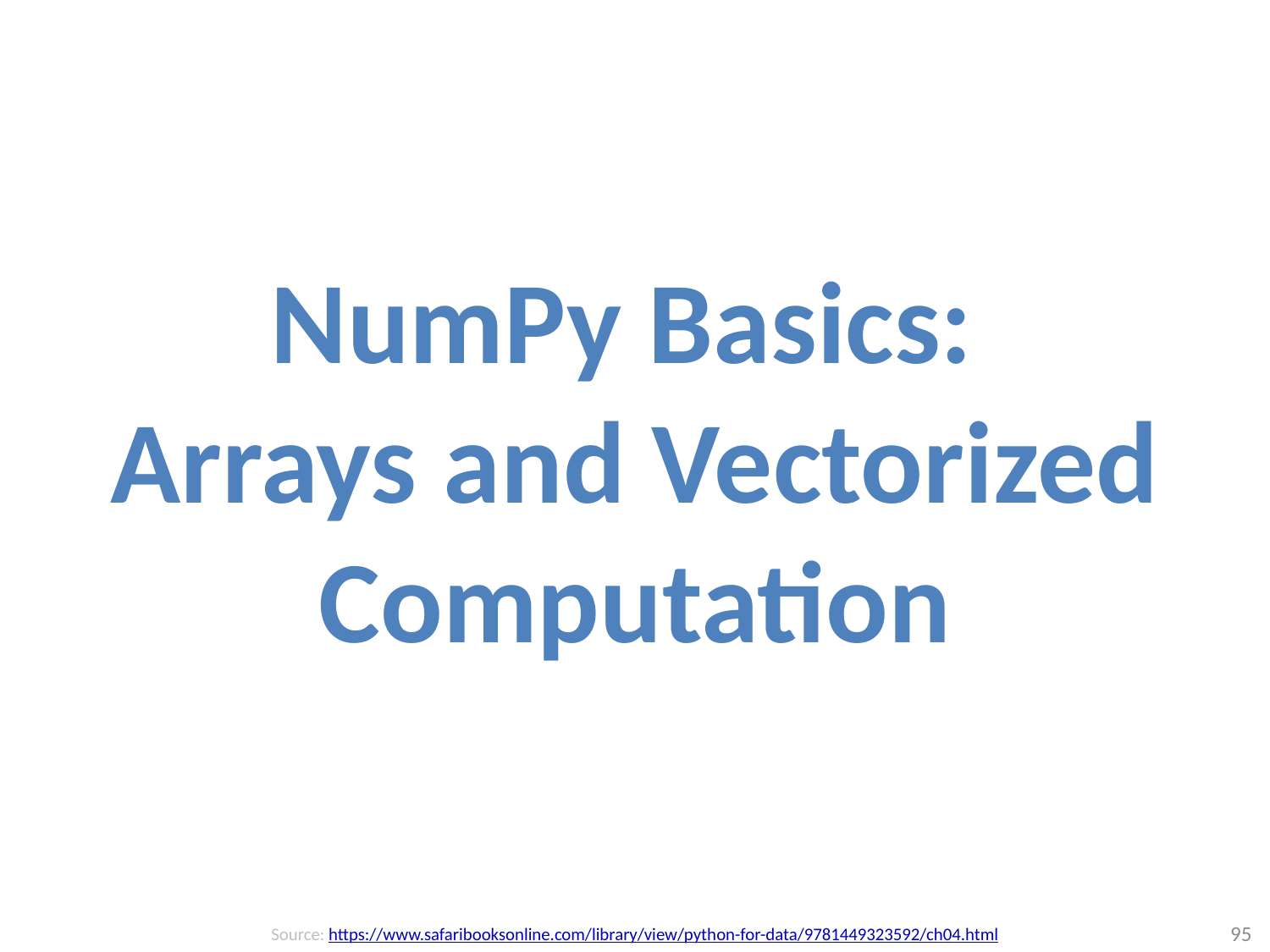

# NumPy Basics: Arrays and Vectorized Computation
Source: https://www.safaribooksonline.com/library/view/python-for-data/9781449323592/ch04.html
95